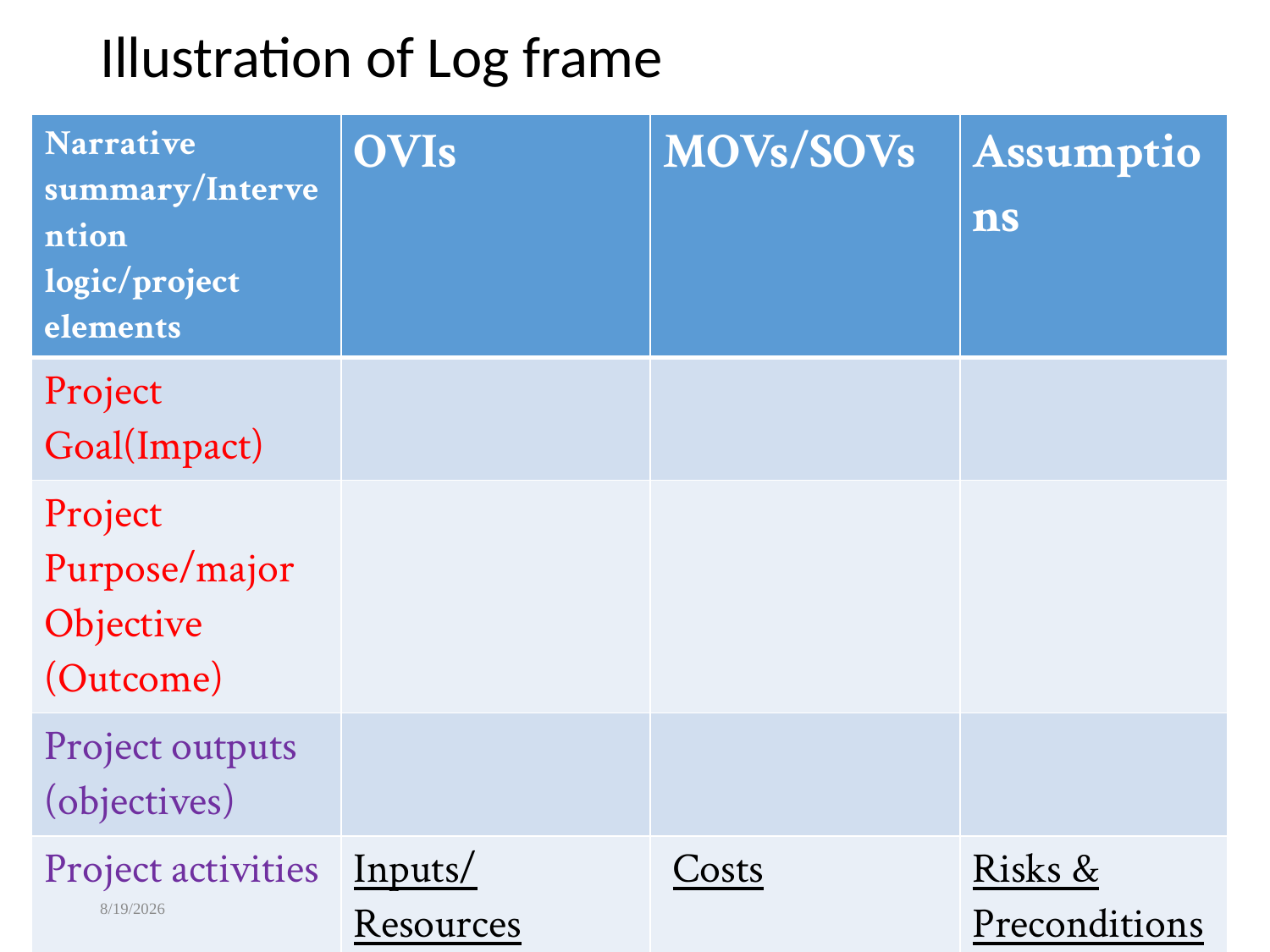

# Illustration of Log frame
| Narrative summary/Intervention logic/project elements | OVIs | MOVs/SOVs | Assumptions |
| --- | --- | --- | --- |
| Project Goal(Impact) |  |  |  |
| Project Purpose/major Objective (Outcome) |  |  |  |
| Project outputs (objectives) |  |  |  |
| Project activities | Inputs/ Resources | Costs | Risks & Preconditions |
8/19/2026
MBA 2026 M & E SEM 1
14